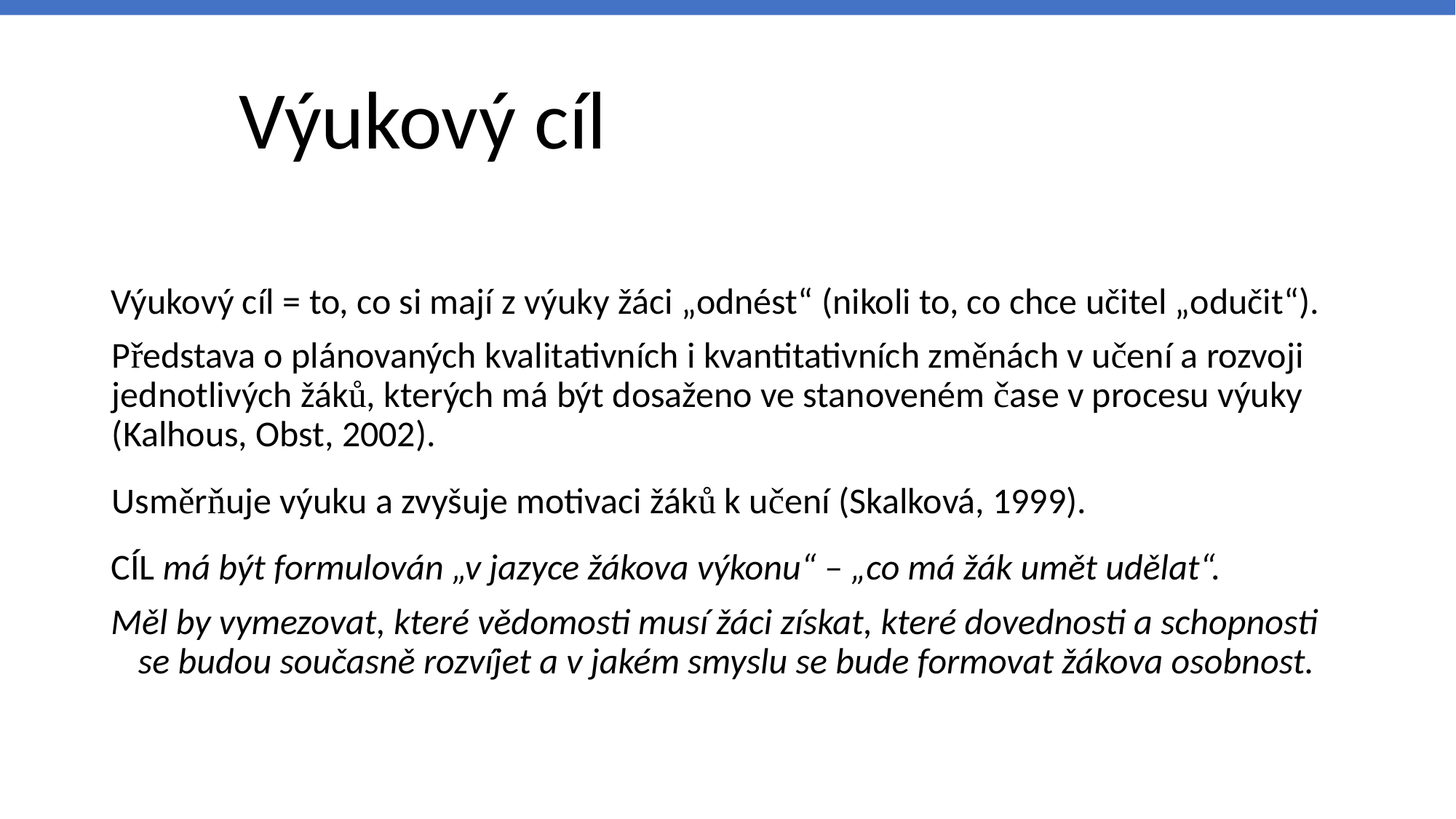

# Výukový cíl

Výukový cíl = to, co si mají z výuky žáci „odnést“ (nikoli to, co chce učitel „odučit“).
Představa o plánovaných kvalitativních i kvantitativních změnách v učení a rozvoji jednotlivých žáků, kterých má být dosaženo ve stanoveném čase v procesu výuky (Kalhous, Obst, 2002).
Usměrňuje výuku a zvyšuje motivaci žáků k učení (Skalková, 1999).
CÍL má být formulován „v jazyce žákova výkonu“ – „co má žák umět udělat“.
Měl by vymezovat, které vědomosti musí žáci získat, které dovednosti a schopnosti se budou současně rozvíjet a v jakém smyslu se bude formovat žákova osobnost.